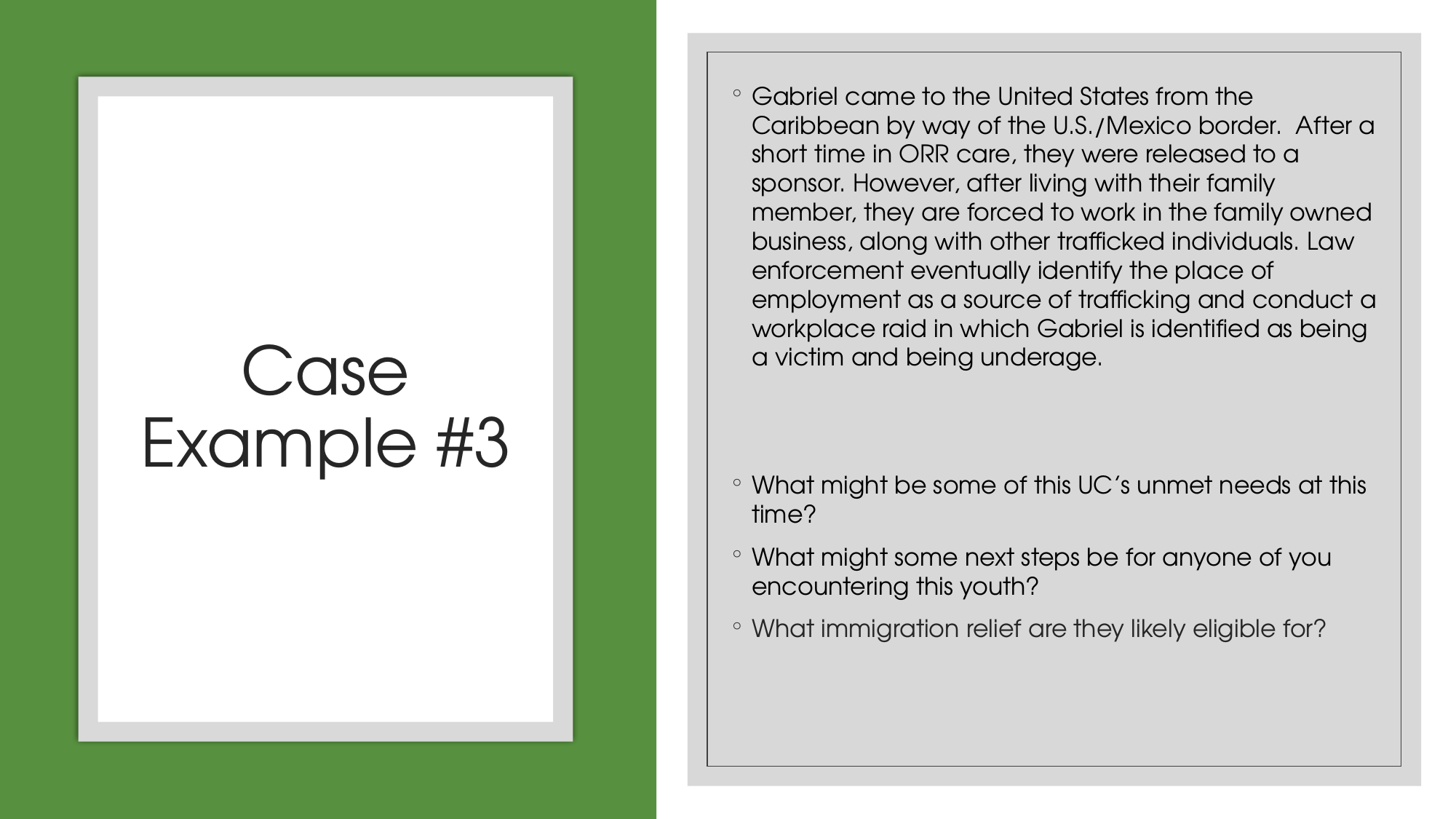

Gabriel came to the United States from the Caribbean by way of the U.S./Mexico border.  After a short time in ORR care, they were released to a sponsor. However, after living with their family member, they are forced to work in the family owned business, along with other trafficked individuals. Law enforcement eventually identify the place of employment as a source of trafficking and conduct a workplace raid in which Gabriel is identified as being a victim and being underage.

What might be some of this UC’s unmet needs at this time?
What might some next steps be for anyone of you encountering this youth?
What immigration relief are they likely eligible for?

# Case Example #3